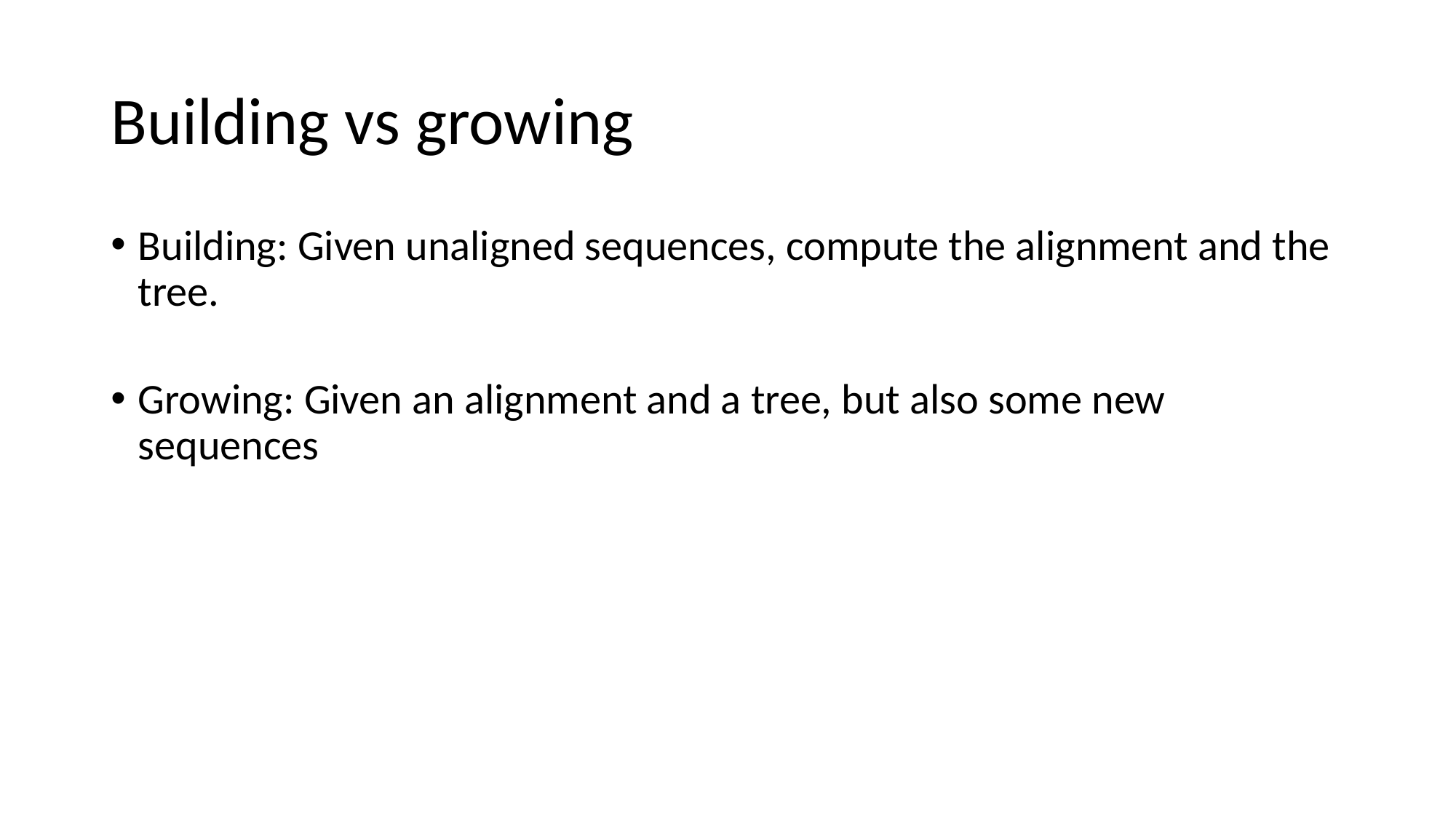

# Building vs growing
Building: Given unaligned sequences, compute the alignment and the tree.

Growing: Given an alignment and a tree, but also some new sequences